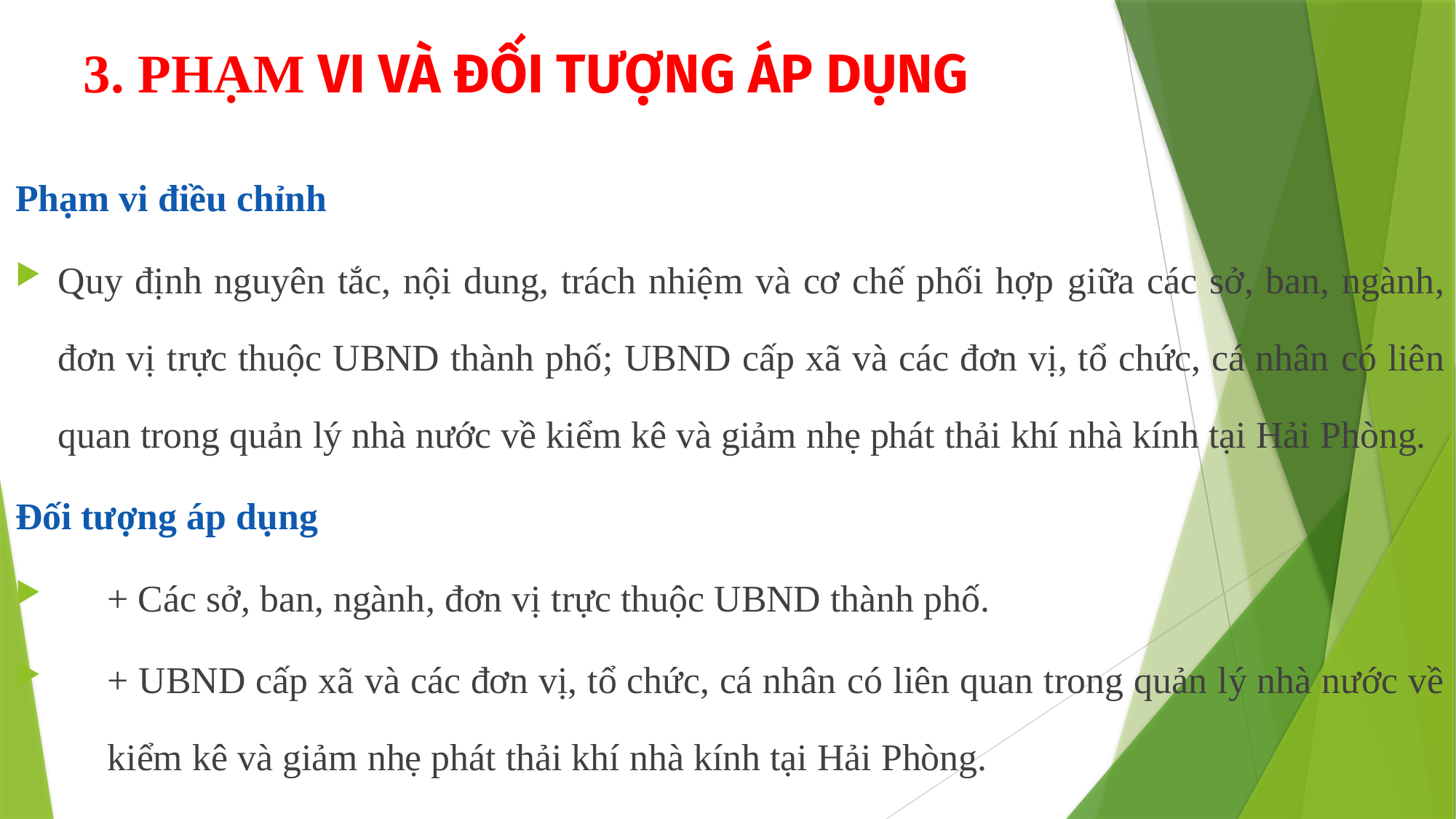

# 3. PHẠM VI VÀ ĐỐI TƯỢNG ÁP DỤNG
Phạm vi điều chỉnh
	Quy định nguyên tắc, nội dung, trách nhiệm và cơ chế phối hợp giữa các sở, ban, ngành, đơn vị trực thuộc UBND thành phố; UBND cấp xã và các đơn vị, tổ chức, cá nhân có liên quan trong quản lý nhà nước về kiểm kê và giảm nhẹ phát thải khí nhà kính tại Hải Phòng.
Đối tượng áp dụng
	+ Các sở, ban, ngành, đơn vị trực thuộc UBND thành phố.
	+ UBND cấp xã và các đơn vị, tổ chức, cá nhân có liên quan trong quản lý nhà nước về kiểm kê và giảm nhẹ phát thải khí nhà kính tại Hải Phòng.